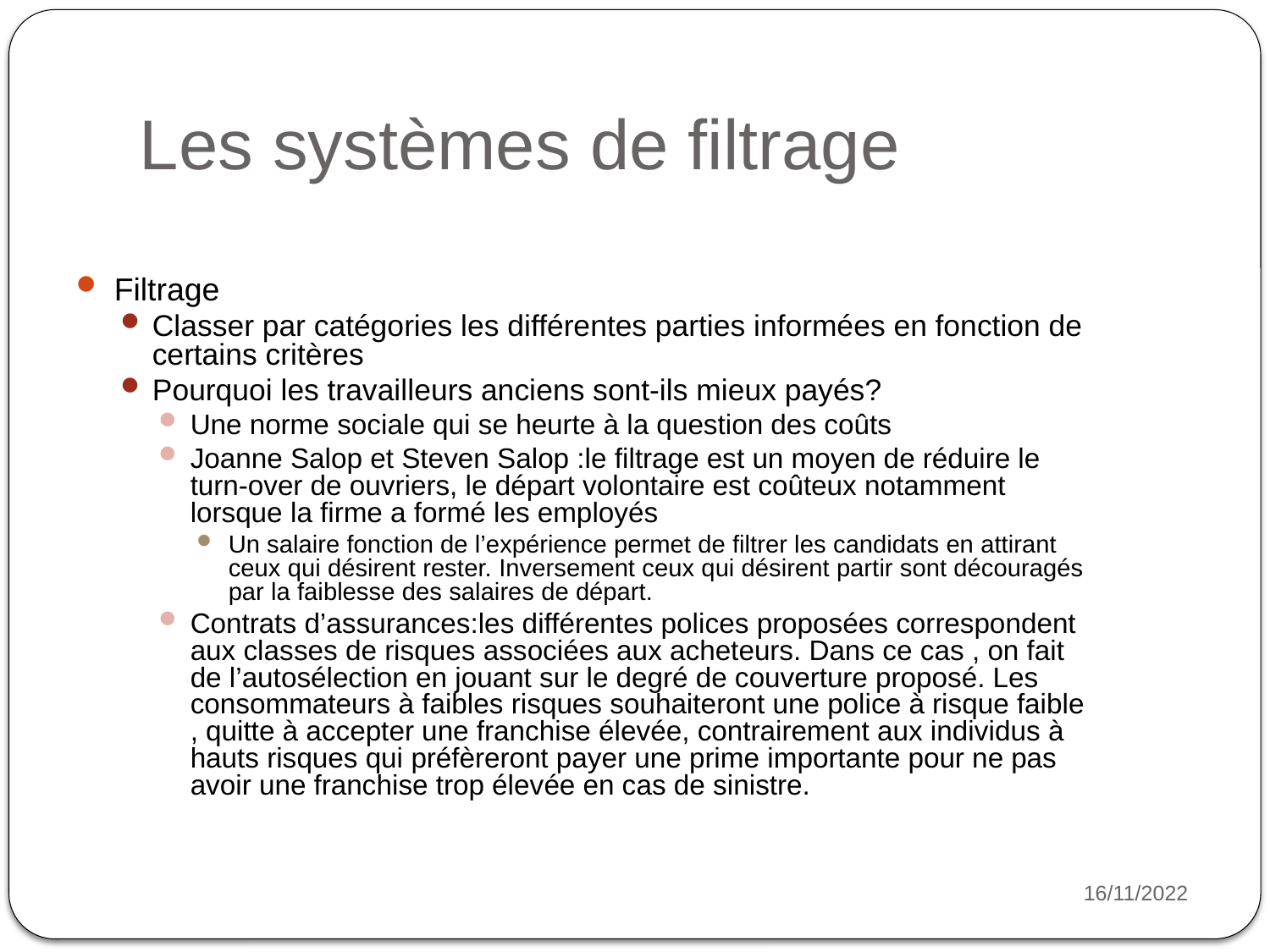

# Les systèmes de filtrage

Filtrage
Classer par catégories les différentes parties informées en fonction de certains critères
Pourquoi les travailleurs anciens sont-ils mieux payés?
Une norme sociale qui se heurte à la question des coûts
Joanne Salop et Steven Salop :le filtrage est un moyen de réduire le turn-over de ouvriers, le départ volontaire est coûteux notamment lorsque la firme a formé les employés
Un salaire fonction de l’expérience permet de filtrer les candidats en attirant ceux qui désirent rester. Inversement ceux qui désirent partir sont découragés par la faiblesse des salaires de départ.
Contrats d’assurances:les différentes polices proposées correspondent aux classes de risques associées aux acheteurs. Dans ce cas , on fait de l’autosélection en jouant sur le degré de couverture proposé. Les consommateurs à faibles risques souhaiteront une police à risque faible , quitte à accepter une franchise élevée, contrairement aux individus à hauts risques qui préfèreront payer une prime importante pour ne pas avoir une franchise trop élevée en cas de sinistre.

22
16/11/2022